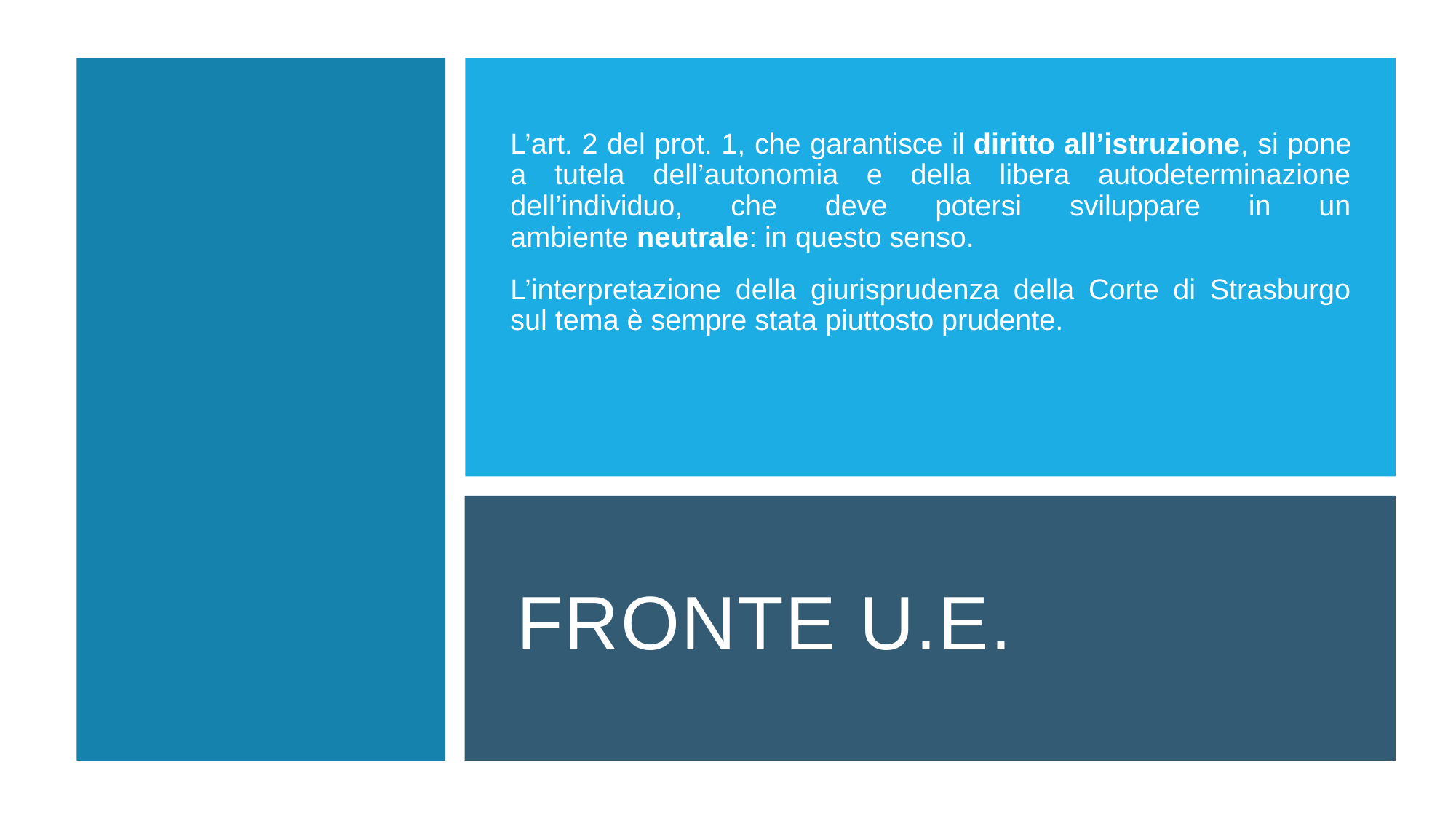

L’art. 2 del prot. 1, che garantisce il diritto all’istruzione, si pone a tutela dell’autonomia e della libera autodeterminazione dell’individuo, che deve potersi sviluppare in un ambiente neutrale: in questo senso.
L’interpretazione della giurisprudenza della Corte di Strasburgo sul tema è sempre stata piuttosto prudente.

# Fronte U.E.